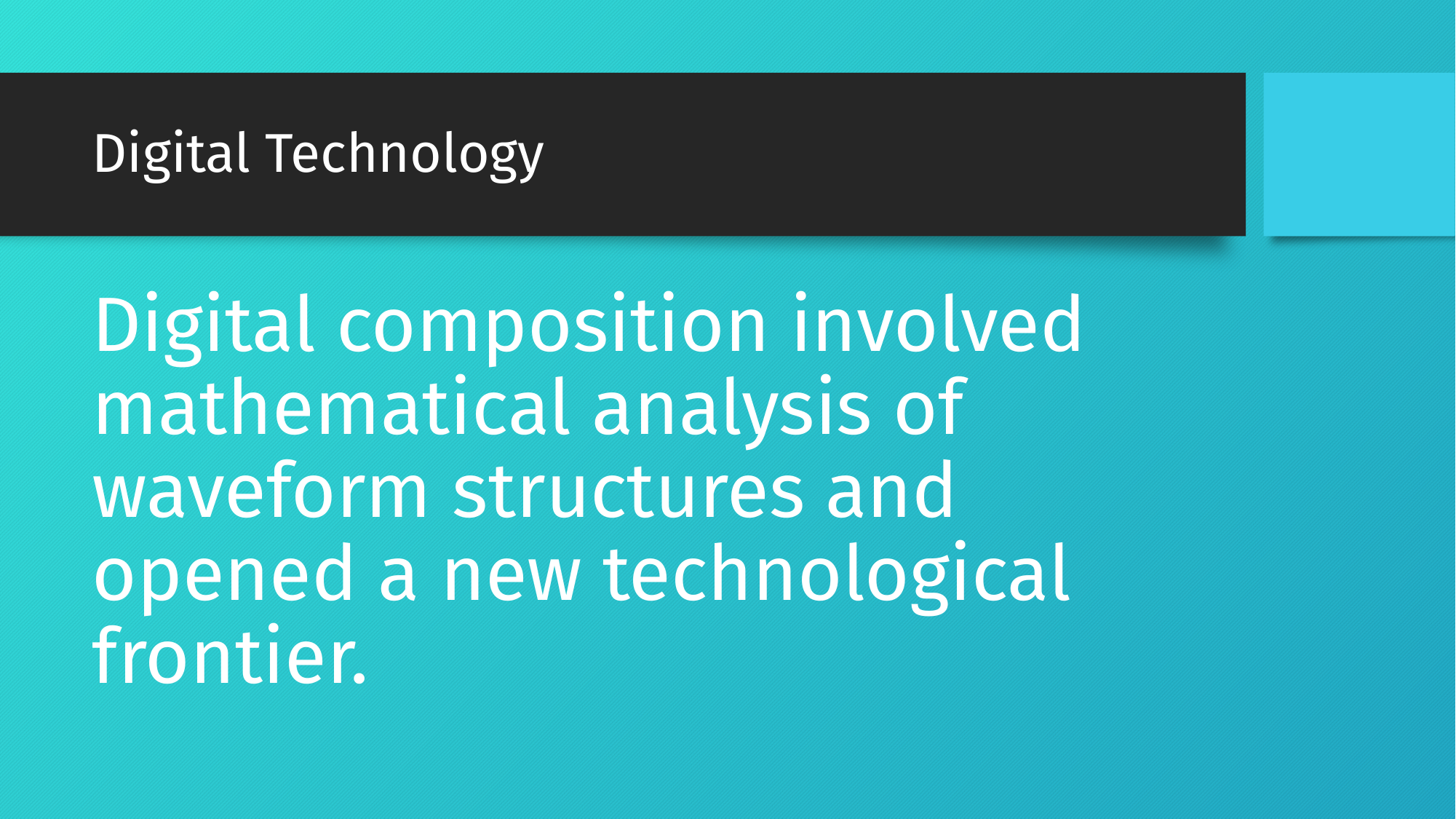

# Digital Technology
Digital composition involved mathematical analysis of waveform structures and opened a new technological frontier.